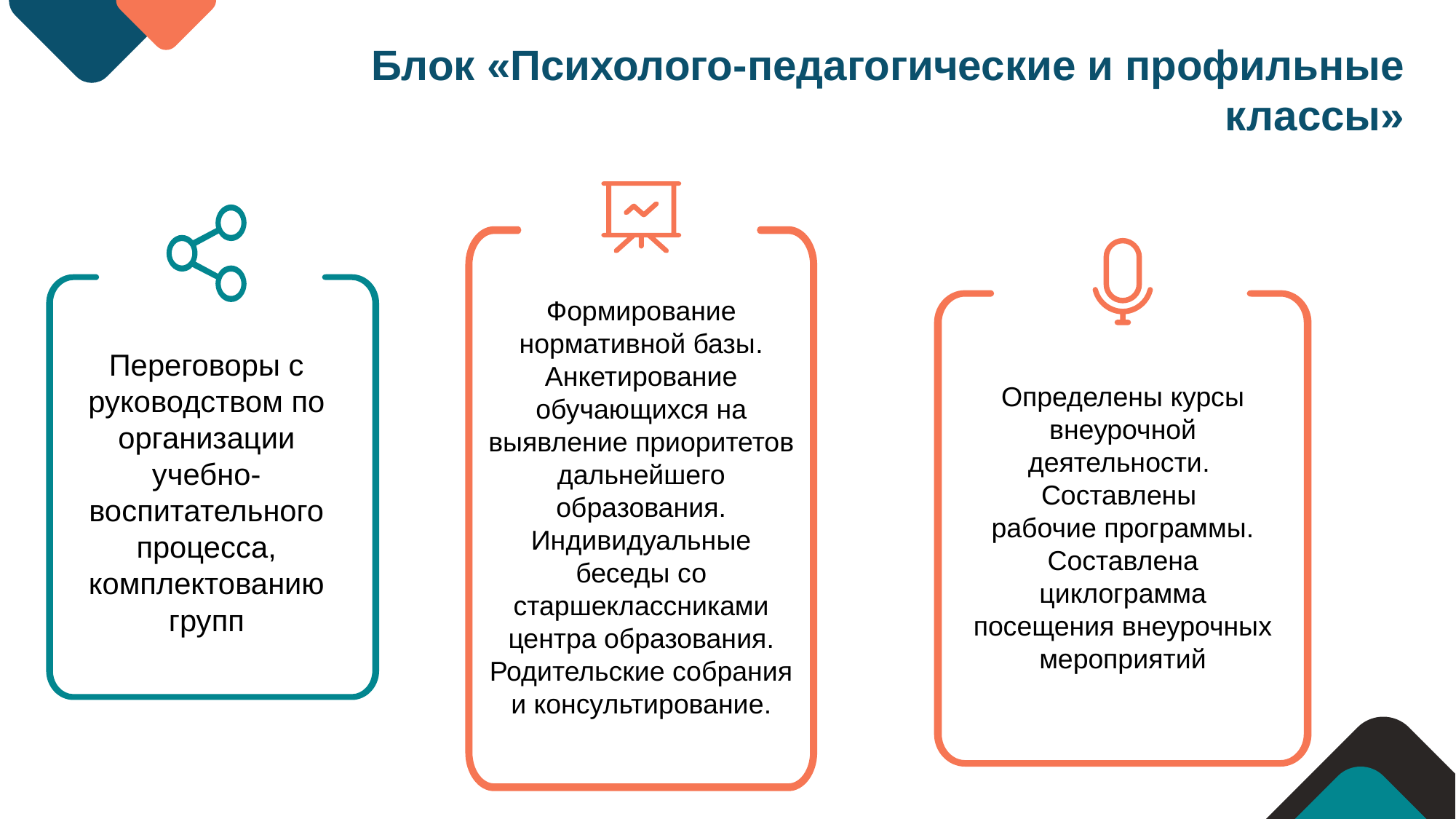

Блок «Психолого-педагогические и профильные классы»

Формирование нормативной базы.
Анкетирование обучающихся на выявление приоритетов дальнейшего образования.
Индивидуальные беседы со старшеклассниками центра образования.
Родительские собрания и консультирование.

Переговоры с руководством по организации учебно-воспитательного процесса, комплектованию групп
Определены курсы внеурочной деятельности.
Составлены
рабочие программы.
Составлена циклограмма посещения внеурочных мероприятий